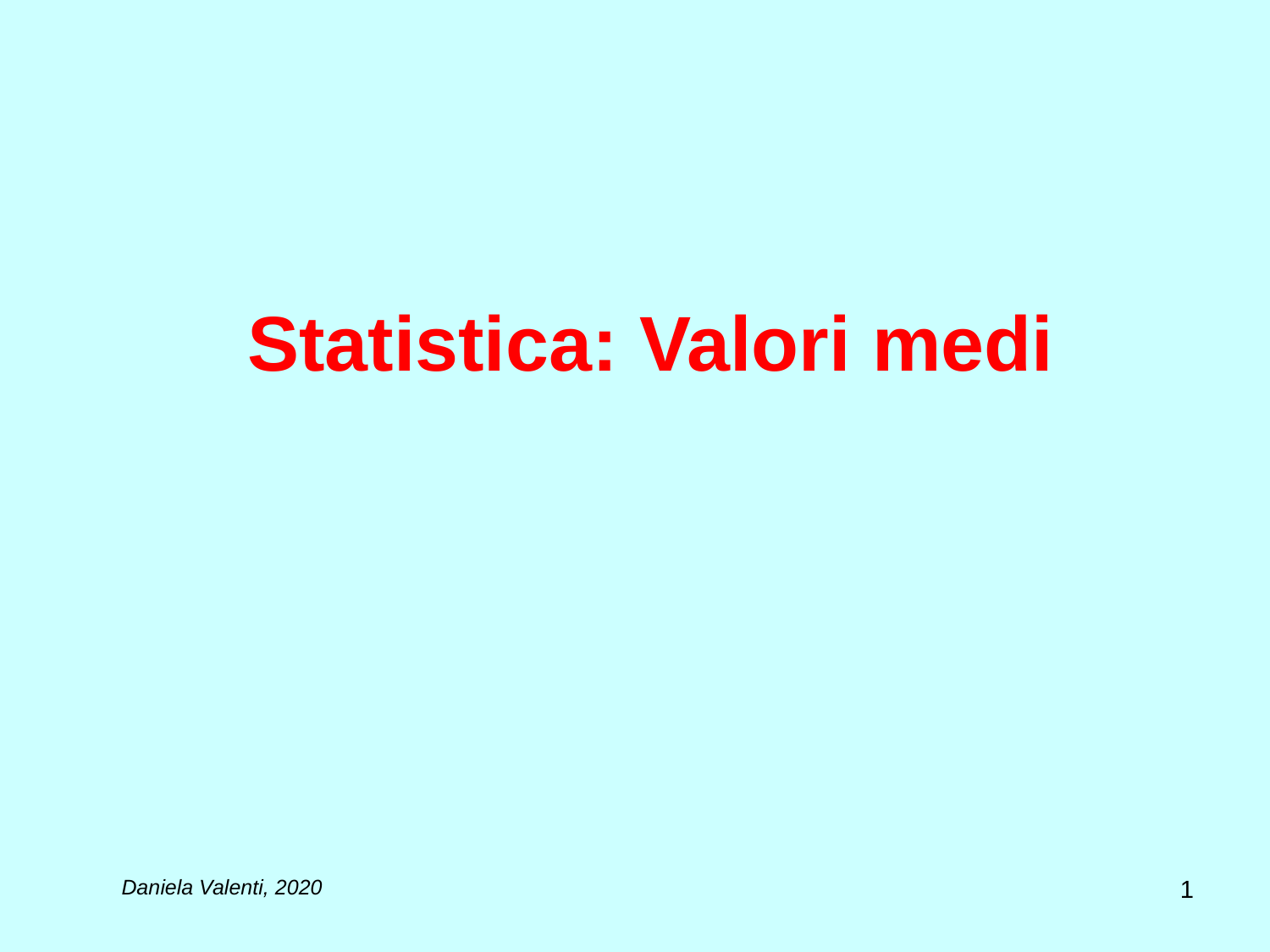

# Statistica: Valori medi
1
Daniela Valenti, 2020